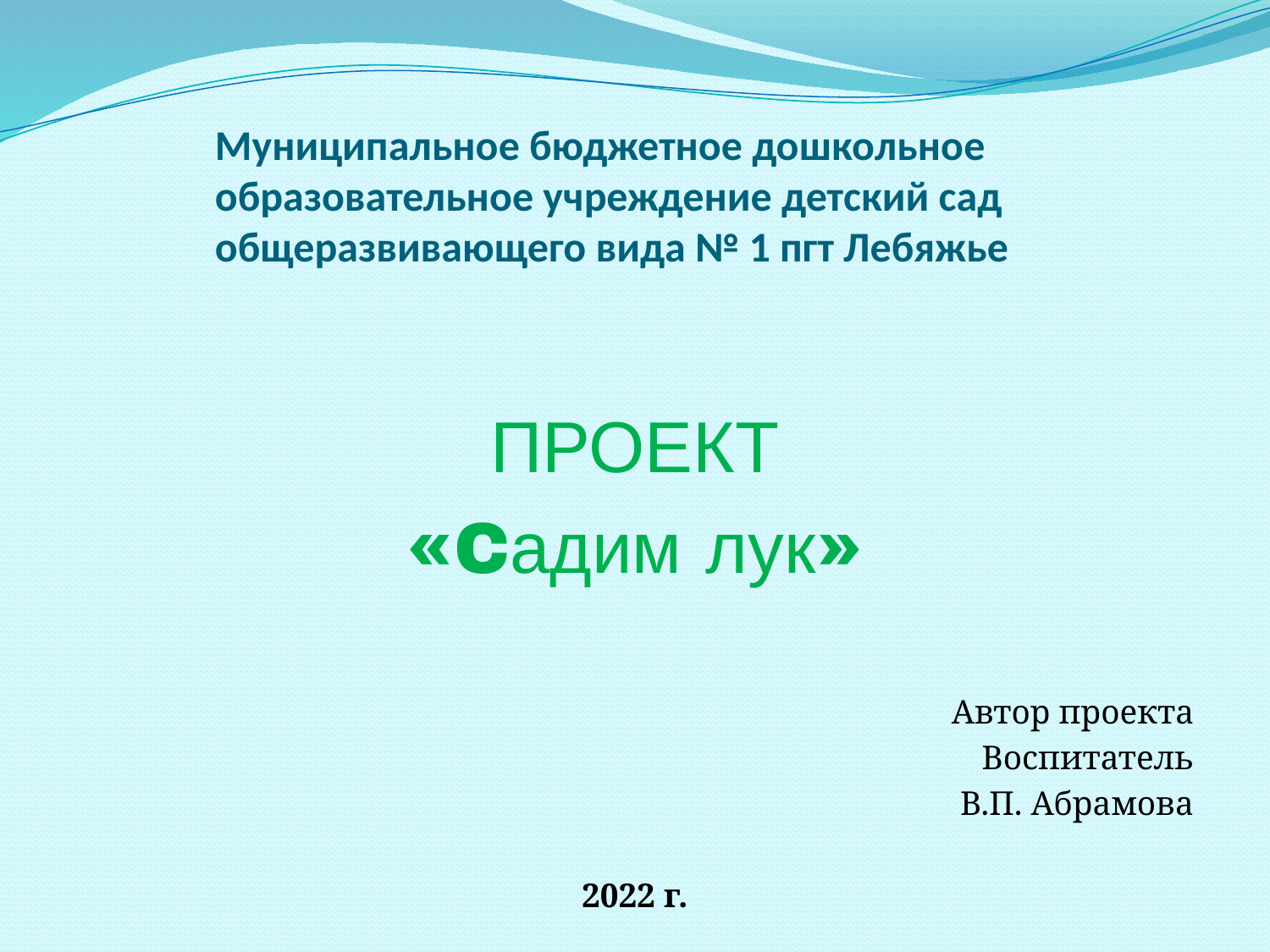

# Муниципальное бюджетное дошкольное образовательное учреждение детский сад общеразвивающего вида № 1 пгт Лебяжье

ПРОЕКТ
«Cадим лук»

Автор проекта
Воспитатель
В.П. Абрамова

2022 г.